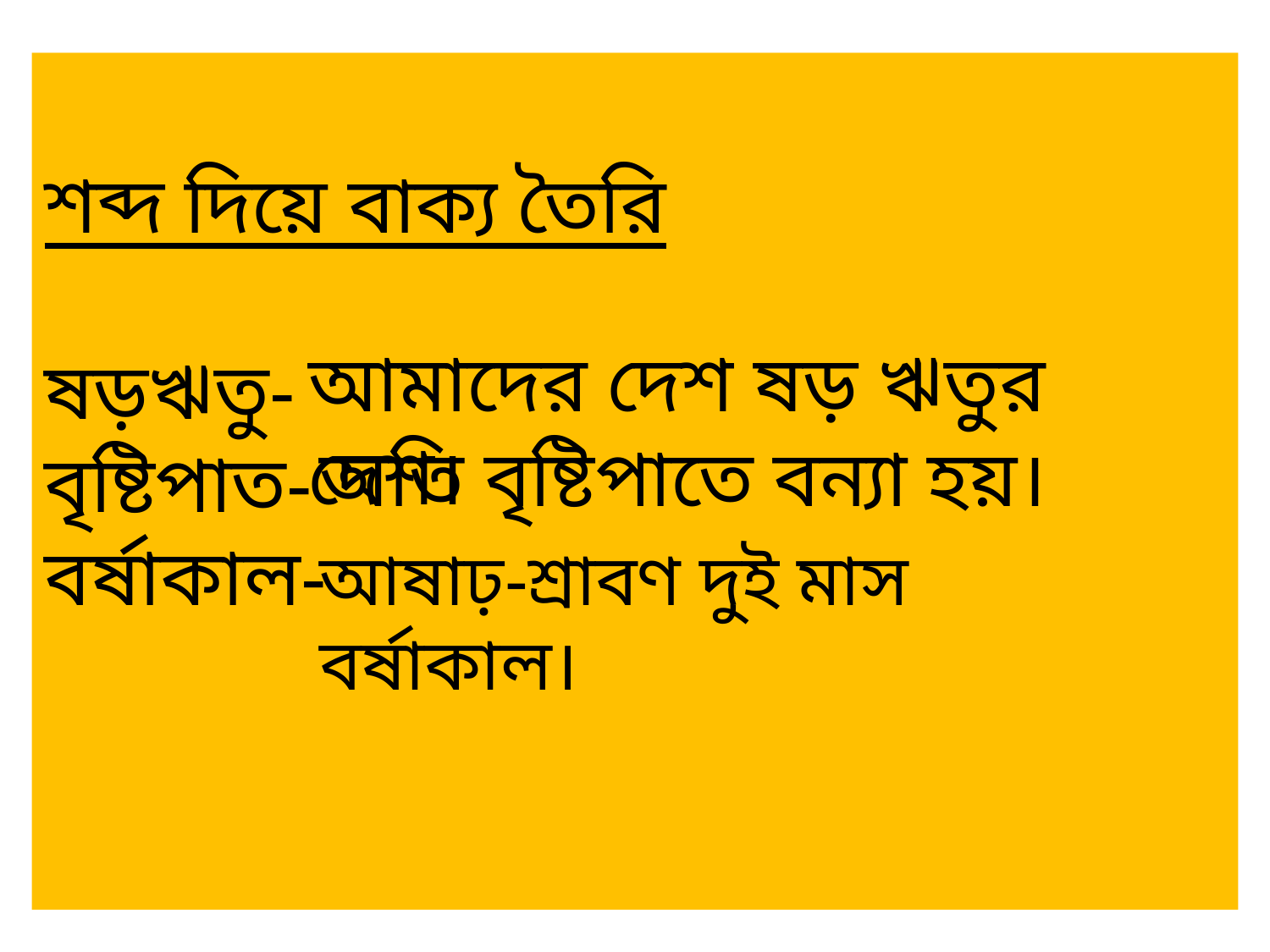

# শব্দ দিয়ে বাক্য তৈরি ষড়ঋতু- বৃষ্টিপাত- বর্ষাকাল-
আমাদের দেশ ষড় ঋতুর দেশ।
অতি বৃষ্টিপাতে বন্যা হয়।
আষাঢ়-শ্রাবণ দুই মাস বর্ষাকাল।